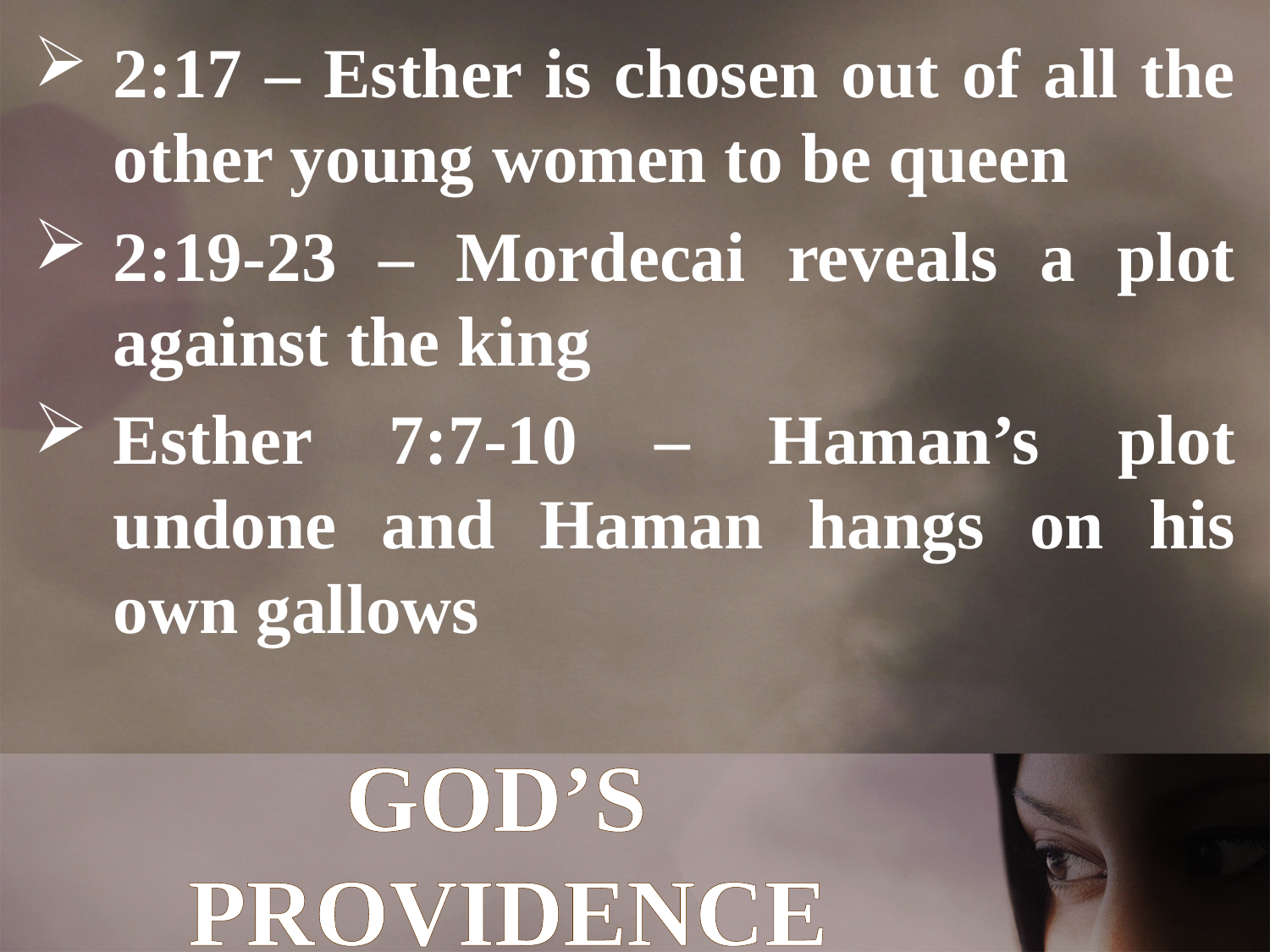

2:17 – Esther is chosen out of all the other young women to be queen
2:19-23 – Mordecai reveals a plot against the king
Esther 7:7-10 – Haman’s plot undone and Haman hangs on his own gallows
GOD’S  PROVIDENCE